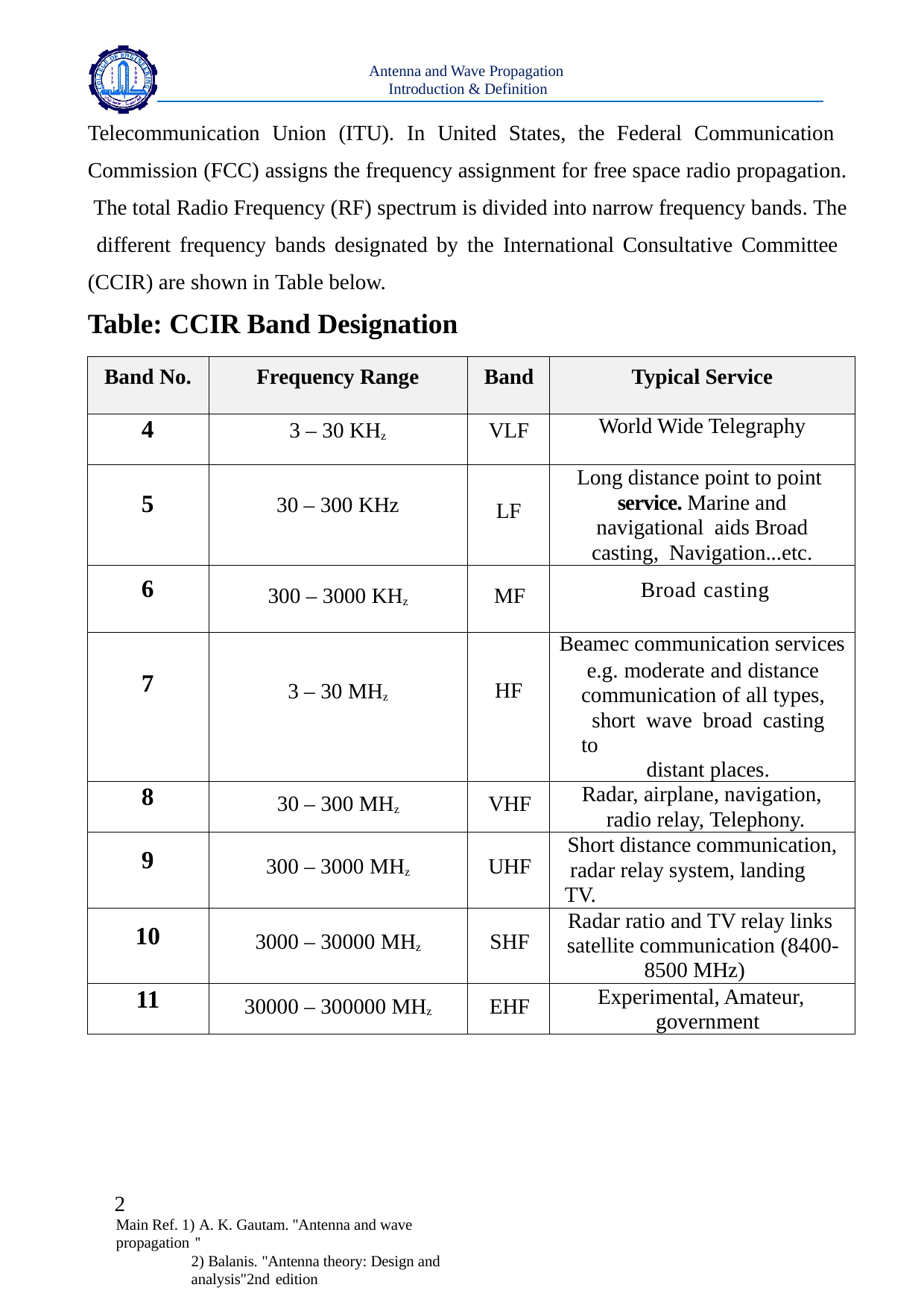

Antenna and Wave Propagation  Introduction & Definition
Telecommunication Union (ITU). In United States, the Federal Communication  Commission (FCC) assigns the frequency assignment for free space radio propagation.  The total Radio Frequency (RF) spectrum is divided into narrow frequency bands. The  different frequency bands designated by the International Consultative Committee  (CCIR) are shown in Table below.
Table: CCIR Band Designation
| Band No. | Frequency Range | Band | Typical Service |
| --- | --- | --- | --- |
| 4 | 3 – 30 KHz | VLF | World Wide Telegraphy |
| 5 | 30 – 300 KHz | LF | Long distance point to point service. Marine and navigational aids Broad casting, Navigation...etc. |
| 6 | 300 – 3000 KHz | MF | Broad casting |
| 7 | 3 – 30 MHz | HF | Beamec communication services e.g. moderate and distance communication of all types, short wave broad casting to distant places. |
| 8 | 30 – 300 MHz | VHF | Radar, airplane, navigation, radio relay, Telephony. |
| 9 | 300 – 3000 MHz | UHF | Short distance communication, radar relay system, landing TV. |
| 10 | 3000 – 30000 MHz | SHF | Radar ratio and TV relay links satellite communication (8400- 8500 MHz) |
| 11 | 30000 – 300000 MHz | EHF | Experimental, Amateur, government |
2
Main Ref. 1) A. K. Gautam. ''Antenna and wave propagation ''
2) Balanis. "Antenna theory: Design and analysis"2nd edition